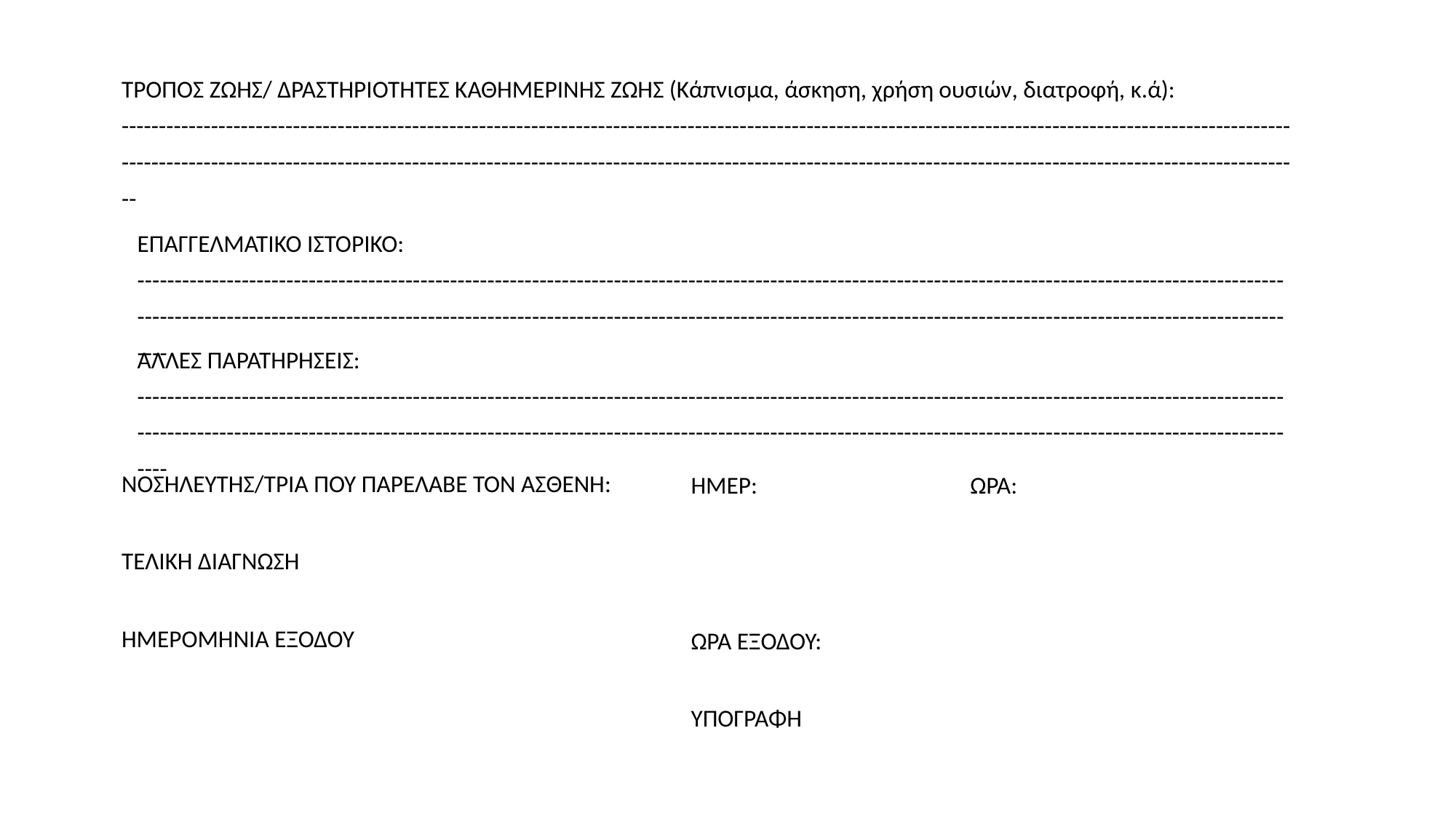

| ΤΡΟΠΟΣ ΖΩΗΣ/ ΔΡΑΣΤΗΡΙΟΤΗΤΕΣ ΚΑΘΗΜΕΡΙΝΗΣ ΖΩΗΣ (Κάπνισμα, άσκηση, χρήση ουσιών, διατροφή, κ.ά): ---------------------------------------------------------------------------------------------------------------------------------------------------------------------------------------------------------------------------------------------------------------------------------------------------------------------------- |
| --- |
| ΕΠΑΓΓΕΛΜΑΤΙΚΟ ΙΣΤΟΡΙΚΟ: ------------------------------------------------------------------------------------------------------------------------------------------------------------------------------------------------------------------------------------------------------------------------------------------------------------------------ |
| --- |
| ΑΛΛΕΣ ΠΑΡΑΤΗΡΗΣΕΙΣ: ------------------------------------------------------------------------------------------------------------------------------------------------------------------------------------------------------------------------------------------------------------------------------------------------------------------------ |
| --- |
| ΝΟΣΗΛΕΥΤΗΣ/ΤΡΙΑ ΠΟΥ ΠΑΡΕΛΑΒΕ ΤΟΝ ΑΣΘΕΝΗ: | ΗΜΕΡ: ΩΡΑ: |
| --- | --- |
| ΤΕΛΙΚΗ ΔΙΑΓΝΩΣΗ |  |
| ΗΜΕΡΟΜΗΝΙΑ ΕΞΟΔΟΥ | ΩΡΑ ΕΞΟΔΟΥ: |
|  | ΥΠΟΓΡΑΦΗ |